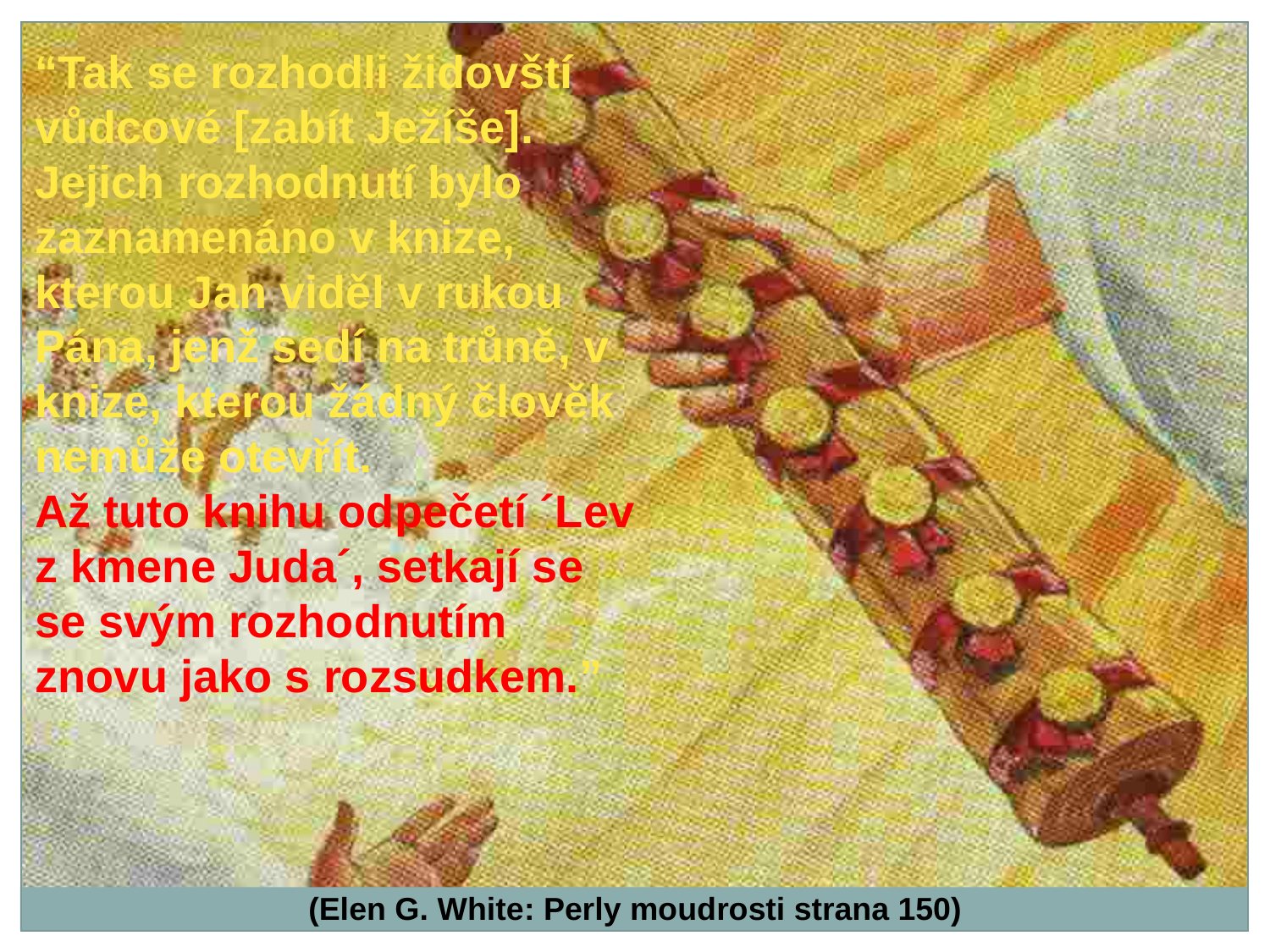

“Tak se rozhodli židovští vůdcové [zabít Ježíše]. Jejich rozhodnutí bylo zaznamenáno v knize, kterou Jan viděl v rukou Pána, jenž sedí na trůně, v knize, kterou žádný člověk nemůže otevřít.
Až tuto knihu odpečetí ´Lev z kmene Juda´, setkají se se svým rozhodnutím znovu jako s rozsudkem.”
(Elen G. White: Perly moudrosti strana 150)